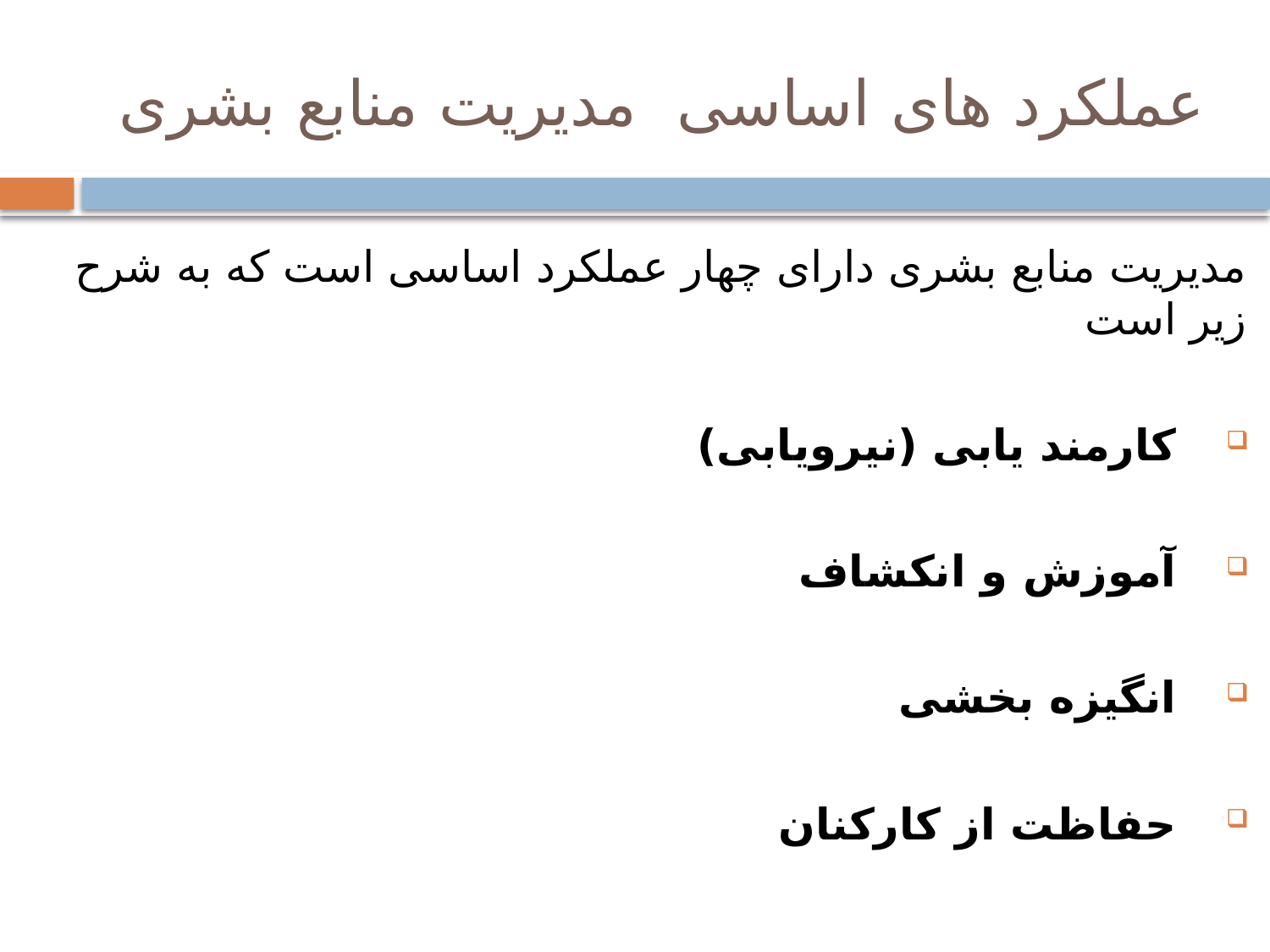

# عملکرد های اساسی  مدیریت منابع بشری
مدیریت منابع بشری دارای چهار عملکرد اساسی است که به شرح زیر است

  کارمند یابی (نیرویابی)

  آموزش و انکشاف

  انگیزه بخشی

  حفاظت از کارکنان